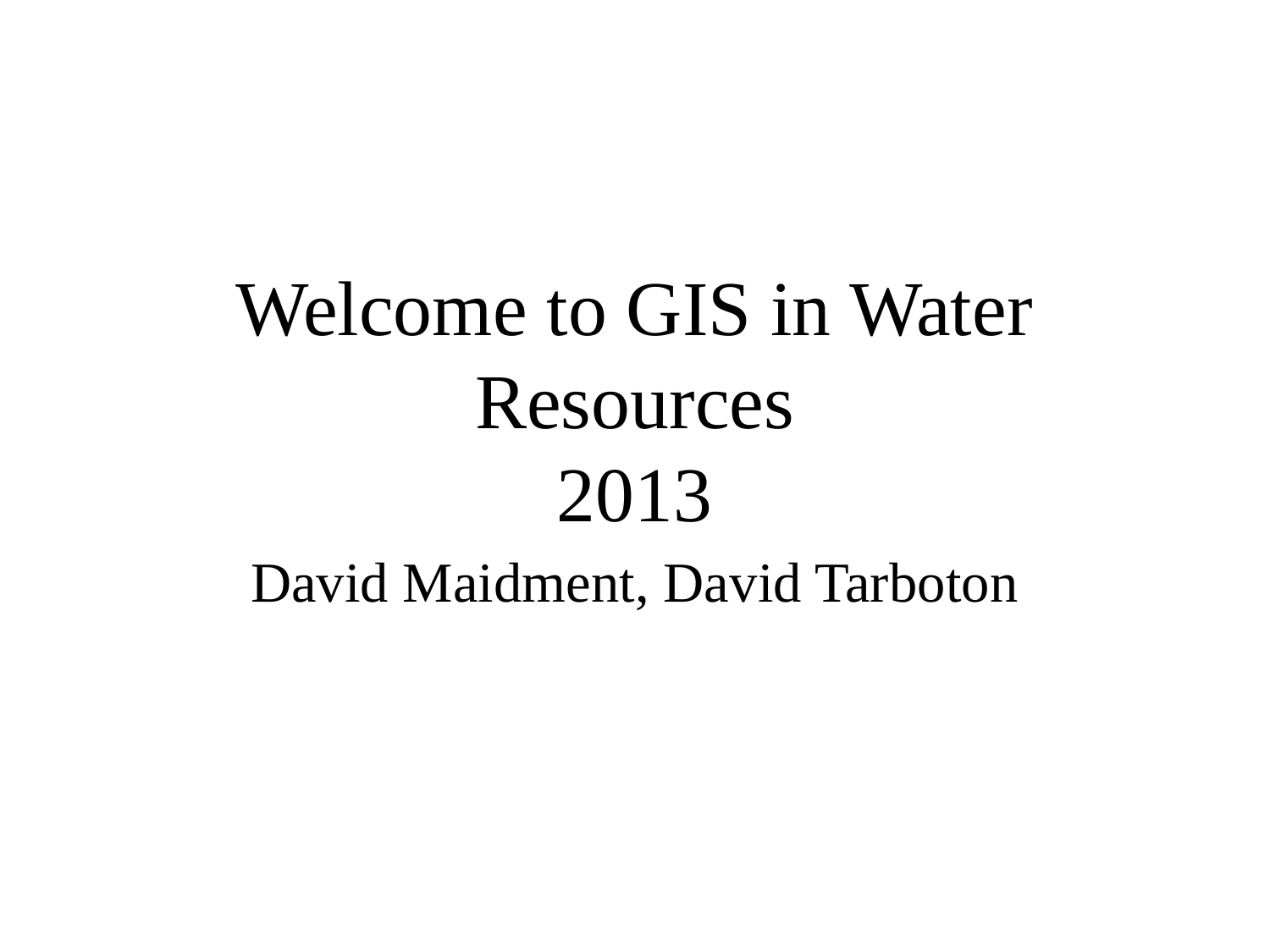

# Welcome to GIS in Water Resources 2013
David Maidment, David Tarboton